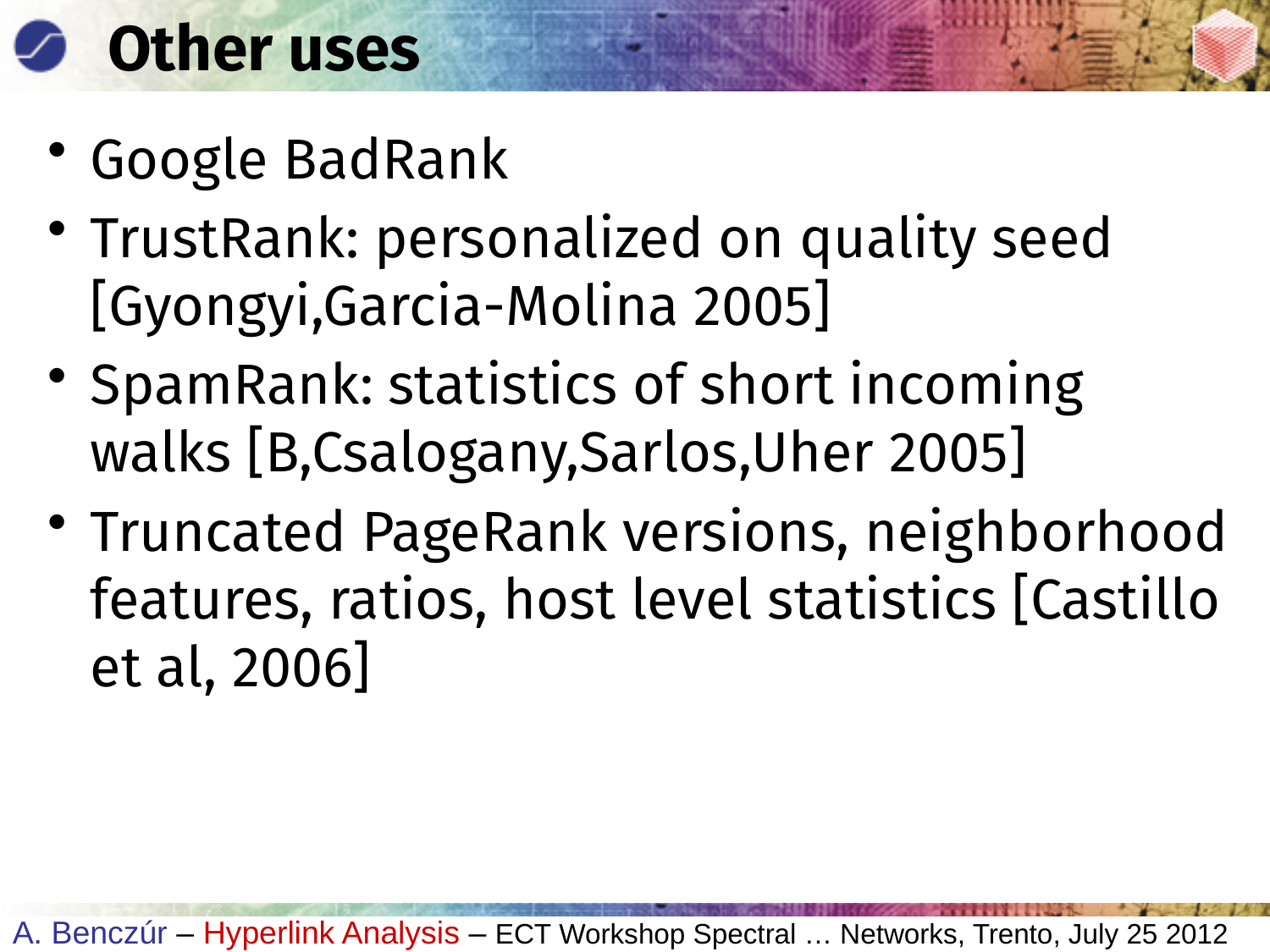

# Other uses
Google BadRank
TrustRank: personalized on quality seed [Gyongyi,Garcia-Molina 2005]
SpamRank: statistics of short incoming walks [B,Csalogany,Sarlos,Uher 2005]
Truncated PageRank versions, neighborhood features, ratios, host level statistics [Castillo et al, 2006]